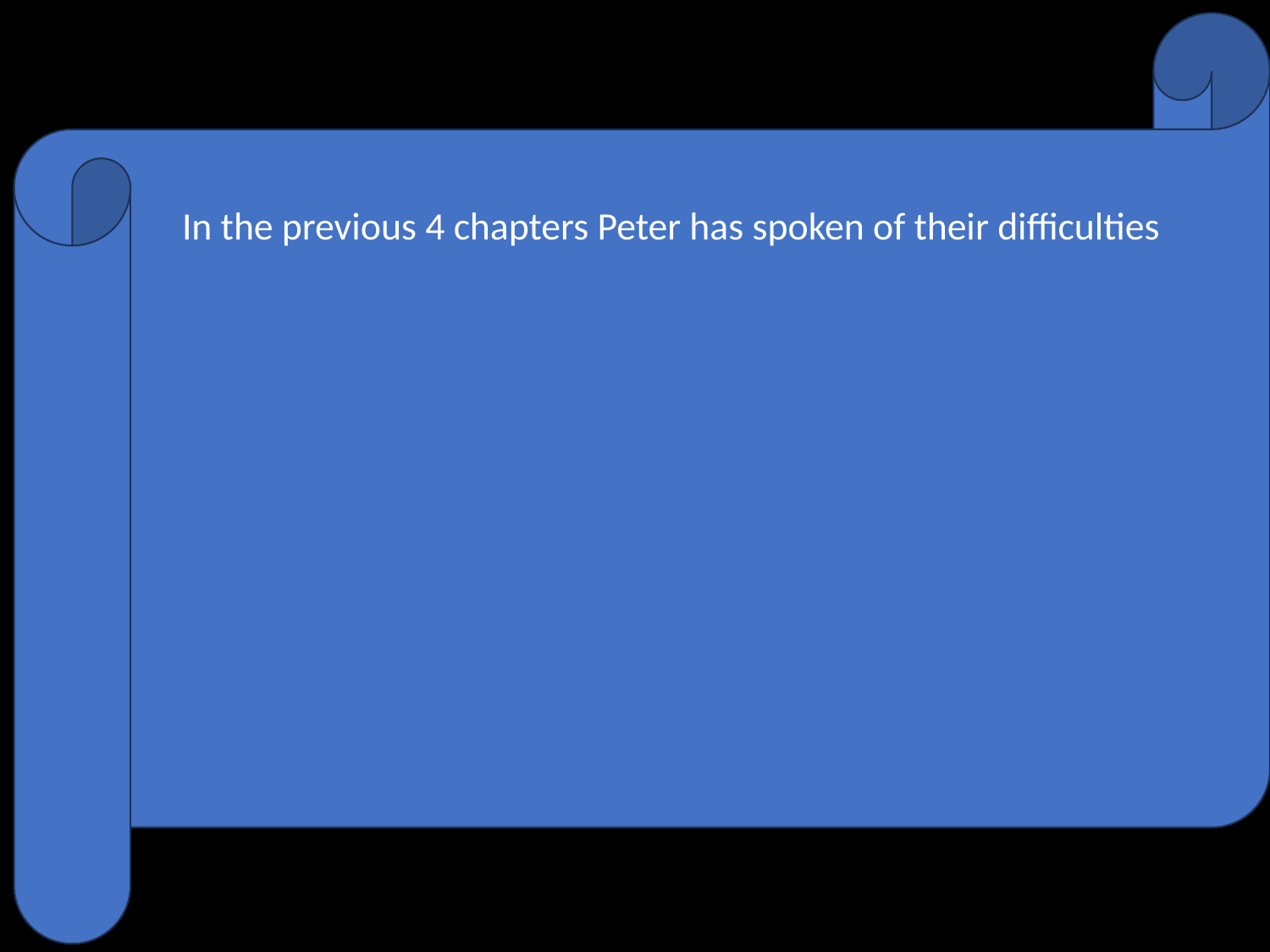

In the previous 4 chapters Peter has spoken of their difficulties